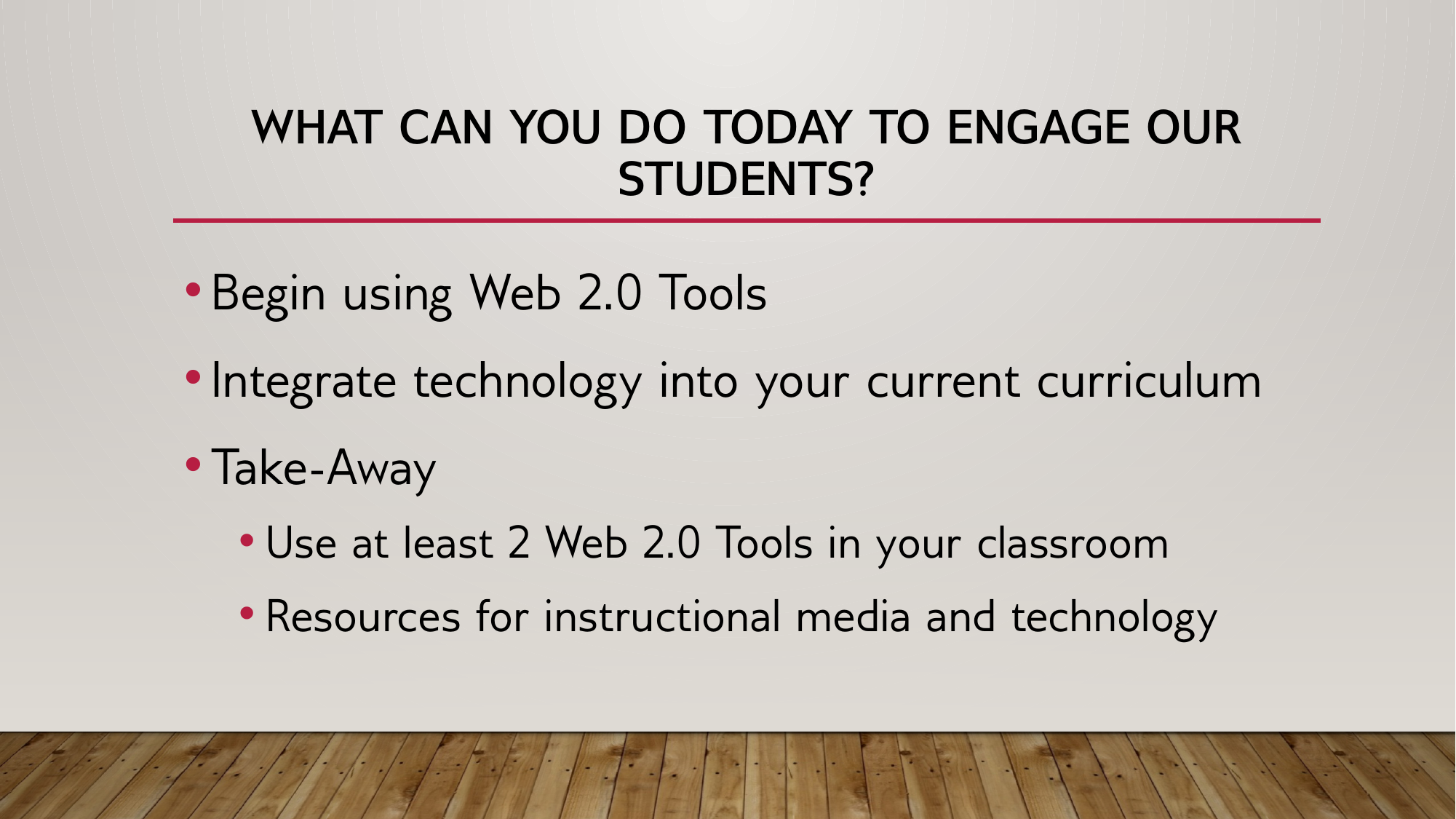

# What Can You Do Today to Engage Our Students?
Begin using Web 2.0 Tools
Integrate technology into your current curriculum
Take-Away
Use at least 2 Web 2.0 Tools in your classroom
Resources for instructional media and technology